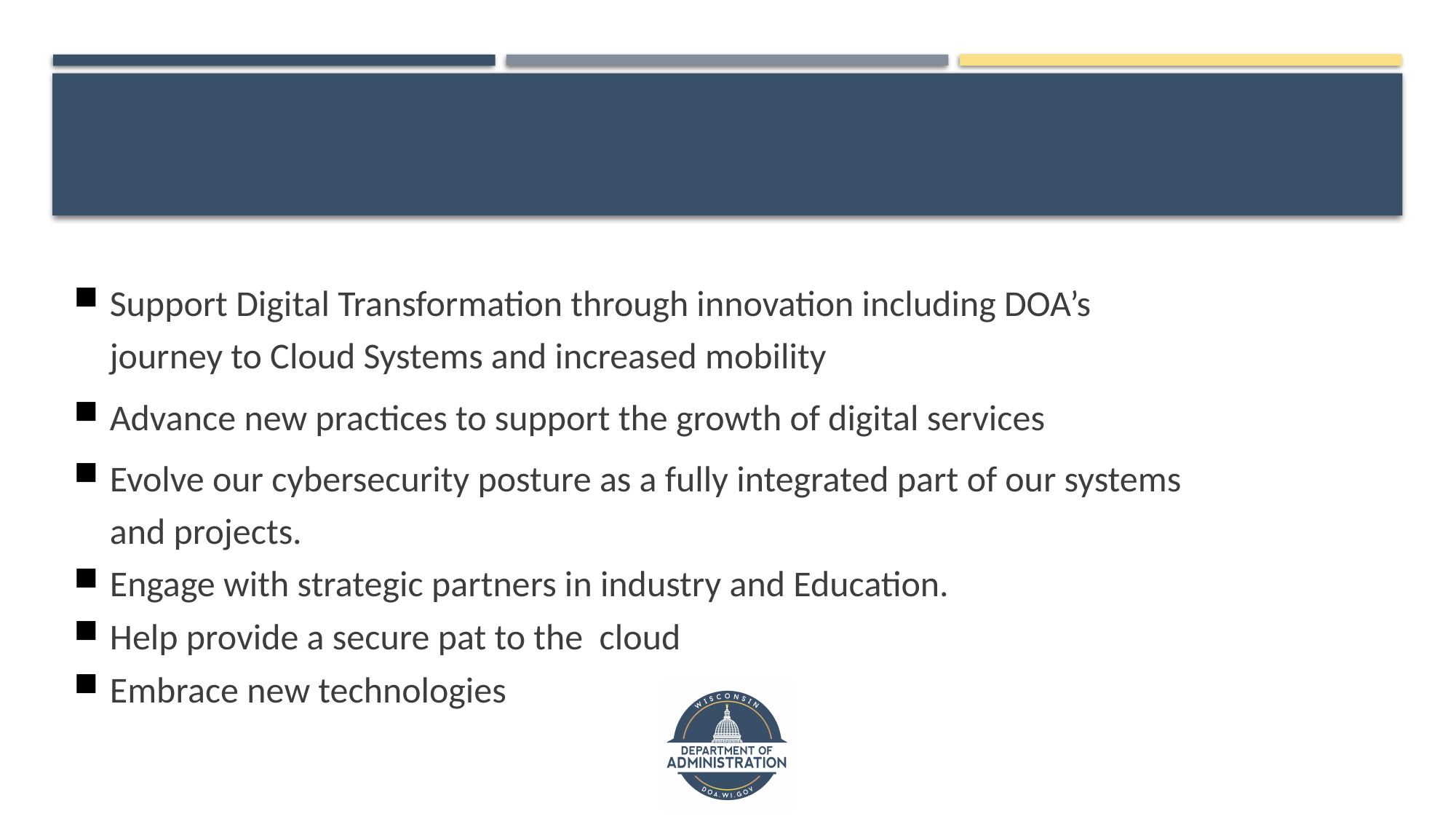

Support Digital Transformation through innovation including DOA’s journey to Cloud Systems and increased mobility
Advance new practices to support the growth of digital services
Evolve our cybersecurity posture as a fully integrated part of our systems and projects.
Engage with strategic partners in industry and Education.
Help provide a secure pat to the  cloud
Embrace new technologies

# Goal 4: Transformation- Security promotes and leads digital transformation that encourages change, agility, speed, connectivity, and the introduction of new processes and technologies.